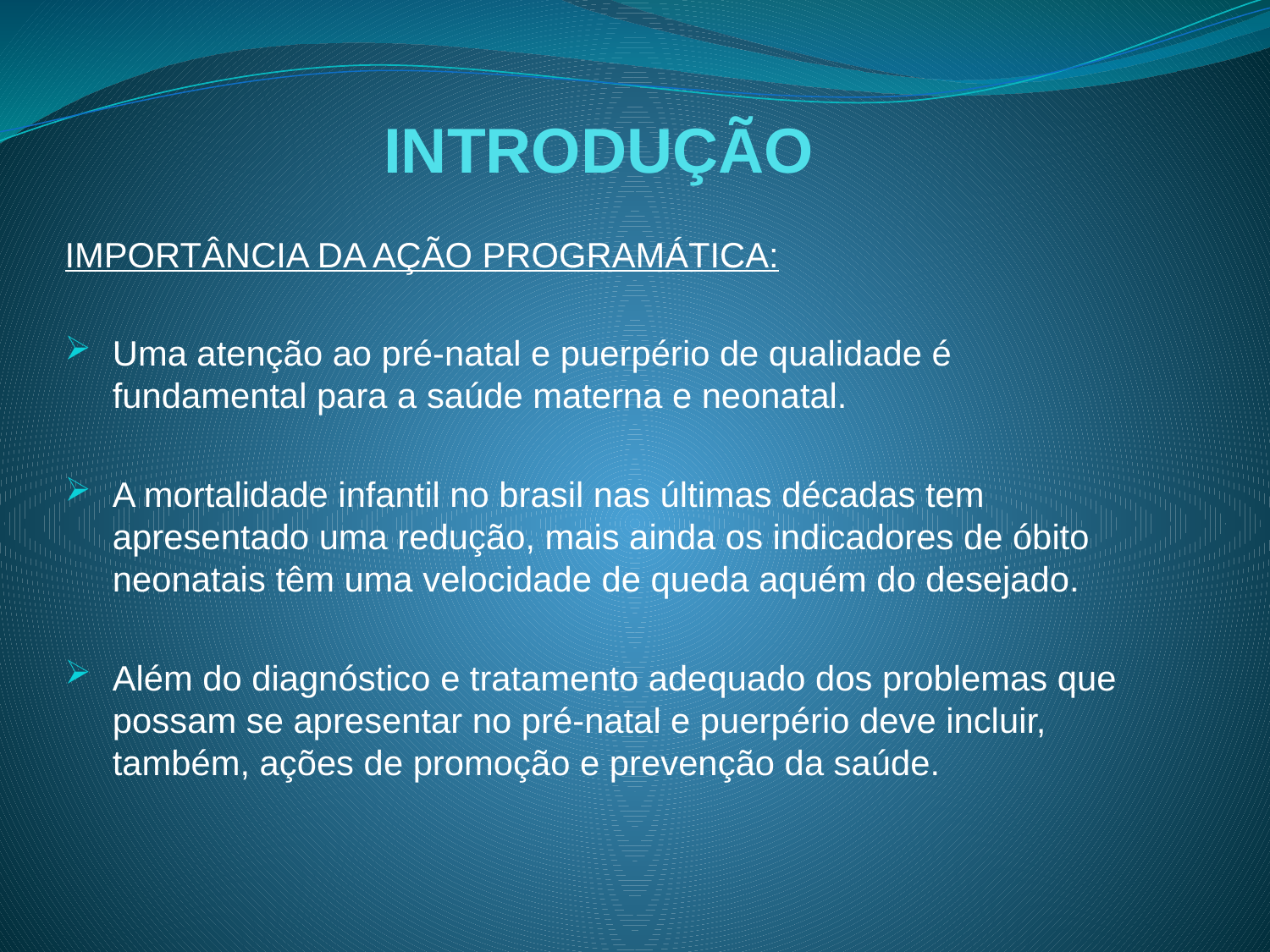

# INTRODUÇÃO
IMPORTÂNCIA DA AÇÃO PROGRAMÁTICA:

Uma atenção ao pré-natal e puerpério de qualidade é fundamental para a saúde materna e neonatal.

A mortalidade infantil no brasil nas últimas décadas tem apresentado uma redução, mais ainda os indicadores de óbito neonatais têm uma velocidade de queda aquém do desejado.

Além do diagnóstico e tratamento adequado dos problemas que possam se apresentar no pré-natal e puerpério deve incluir, também, ações de promoção e prevenção da saúde.